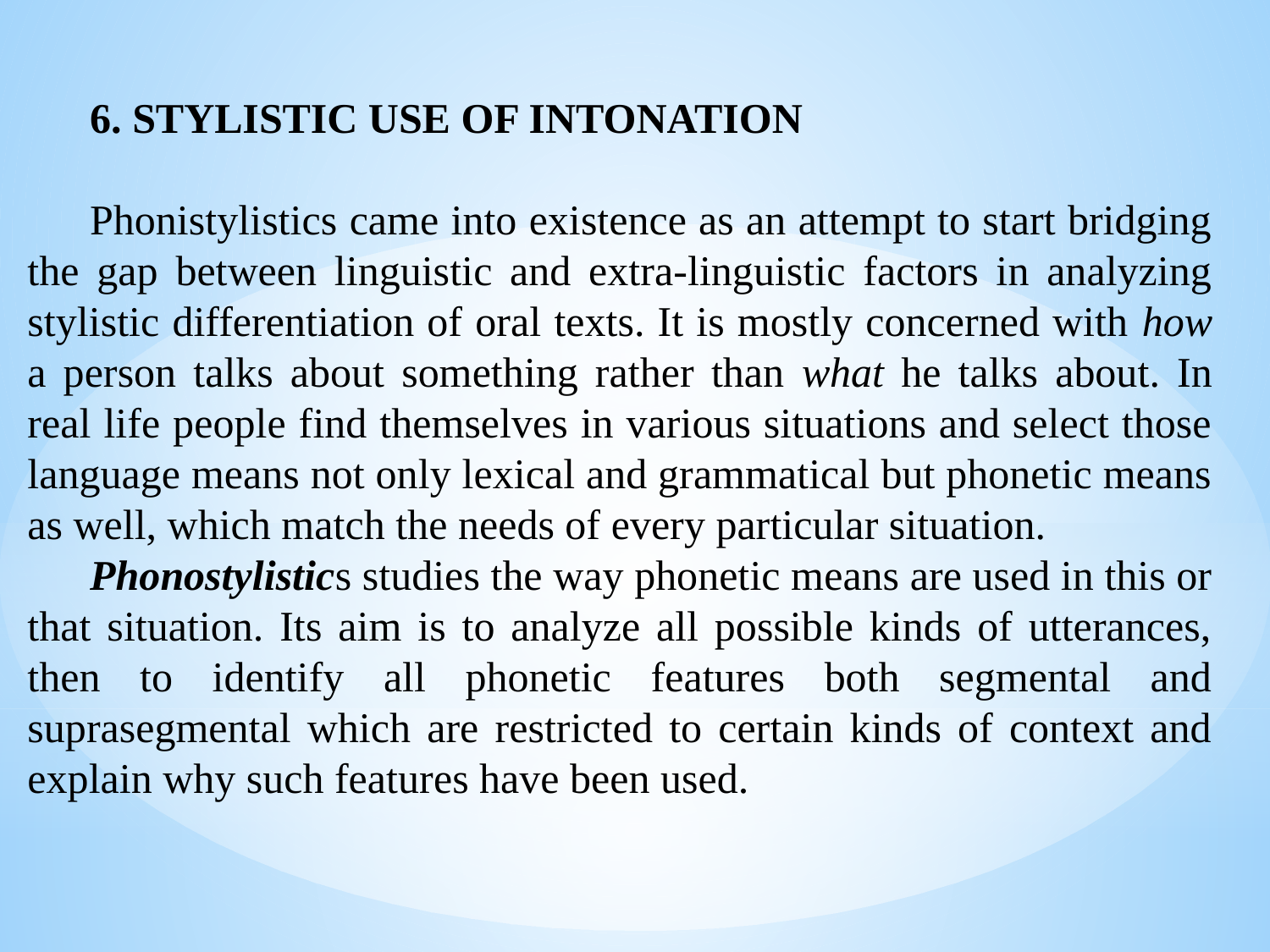

6. STYLISTIC USE OF INTONATION

Phonistylistics came into existence as an attempt to start bridging the gap between linguistic and extra-linguistic factors in analyzing stylistic differentiation of oral texts. It is mostly concerned with how a person talks about something rather than what he talks about. In real life people find themselves in various situations and select those language means not only lexical and grammatical but phonetic means as well, which match the needs of every particular situation.
Phonostylistics studies the way phonetic means are used in this or that situation. Its aim is to analyze all possible kinds of utterances, then to identify all phonetic features both segmental and suprasegmental which are restricted to certain kinds of context and explain why such features have been used.